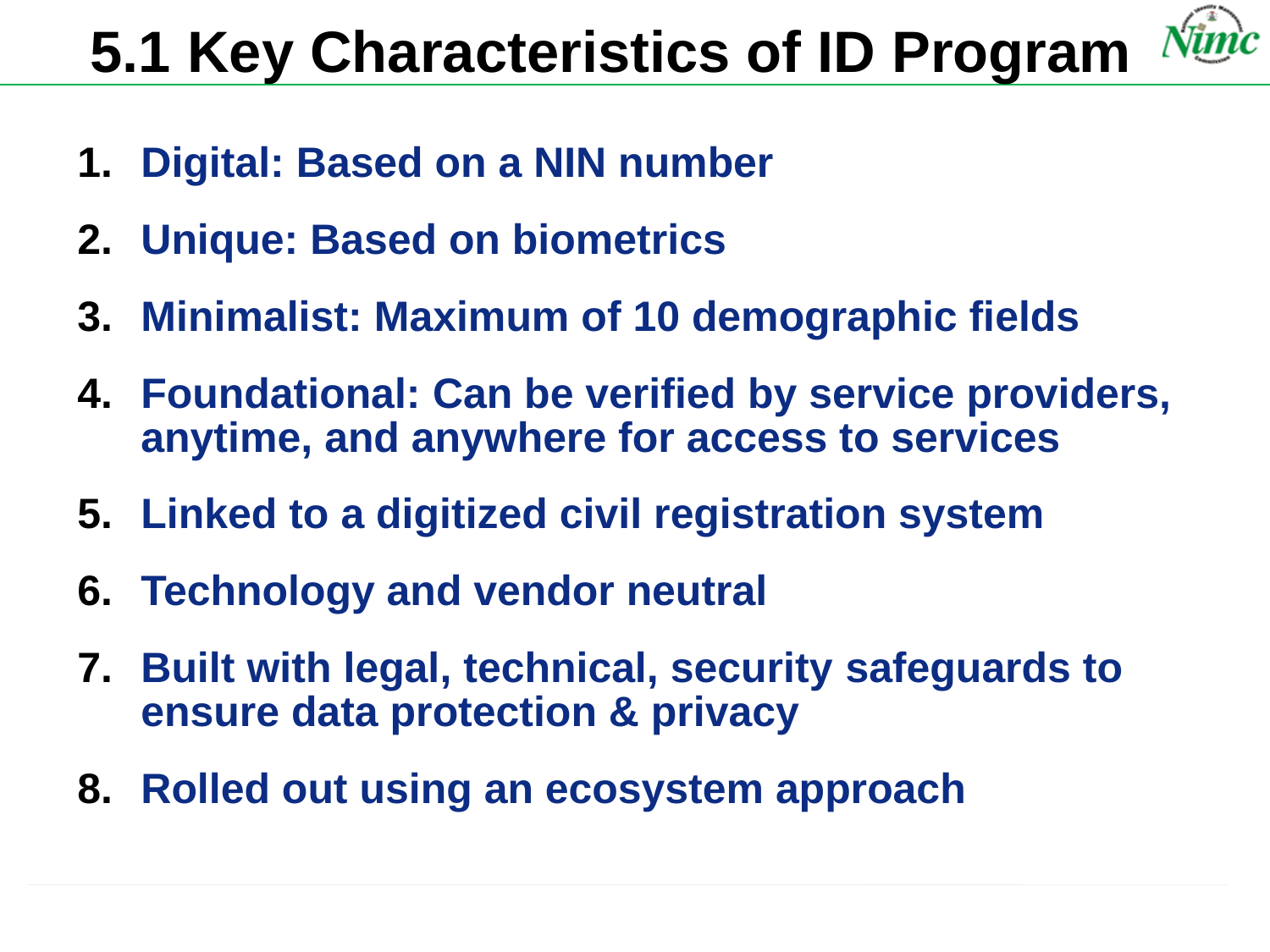

5.1 Key Characteristics of ID Program
Digital: Based on a NIN number
Unique: Based on biometrics
Minimalist: Maximum of 10 demographic fields
Foundational: Can be verified by service providers, anytime, and anywhere for access to services
Linked to a digitized civil registration system
Technology and vendor neutral
Built with legal, technical, security safeguards to ensure data protection & privacy
Rolled out using an ecosystem approach